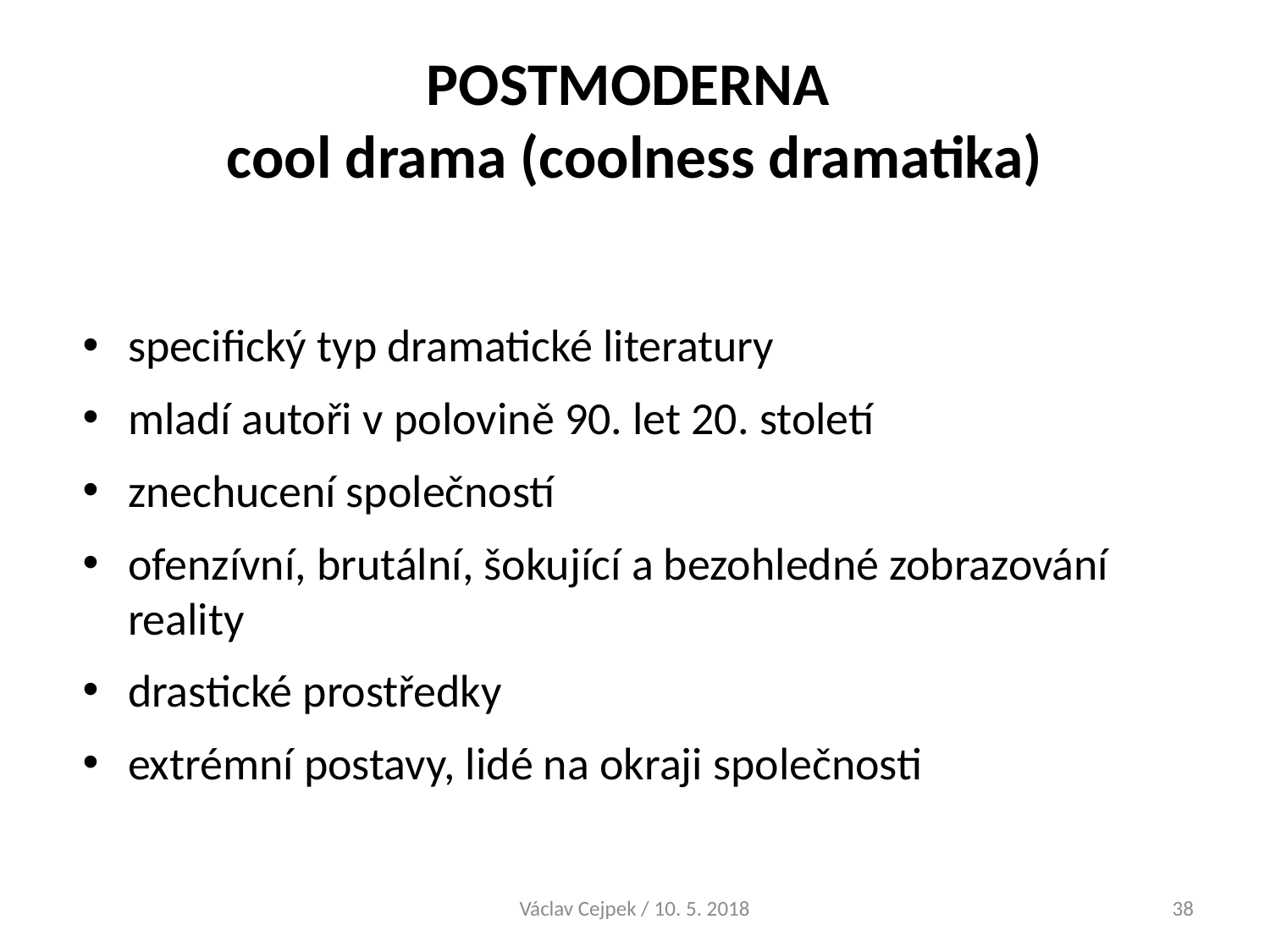

# POSTMODERNA cool drama (coolness dramatika)

specifický typ dramatické literatury
mladí autoři v polovině 90. let 20. století
znechucení společností
ofenzívní, brutální, šokující a bezohledné zobrazování reality
drastické prostředky
extrémní postavy, lidé na okraji společnosti

Václav Cejpek / 10. 5. 2018
38